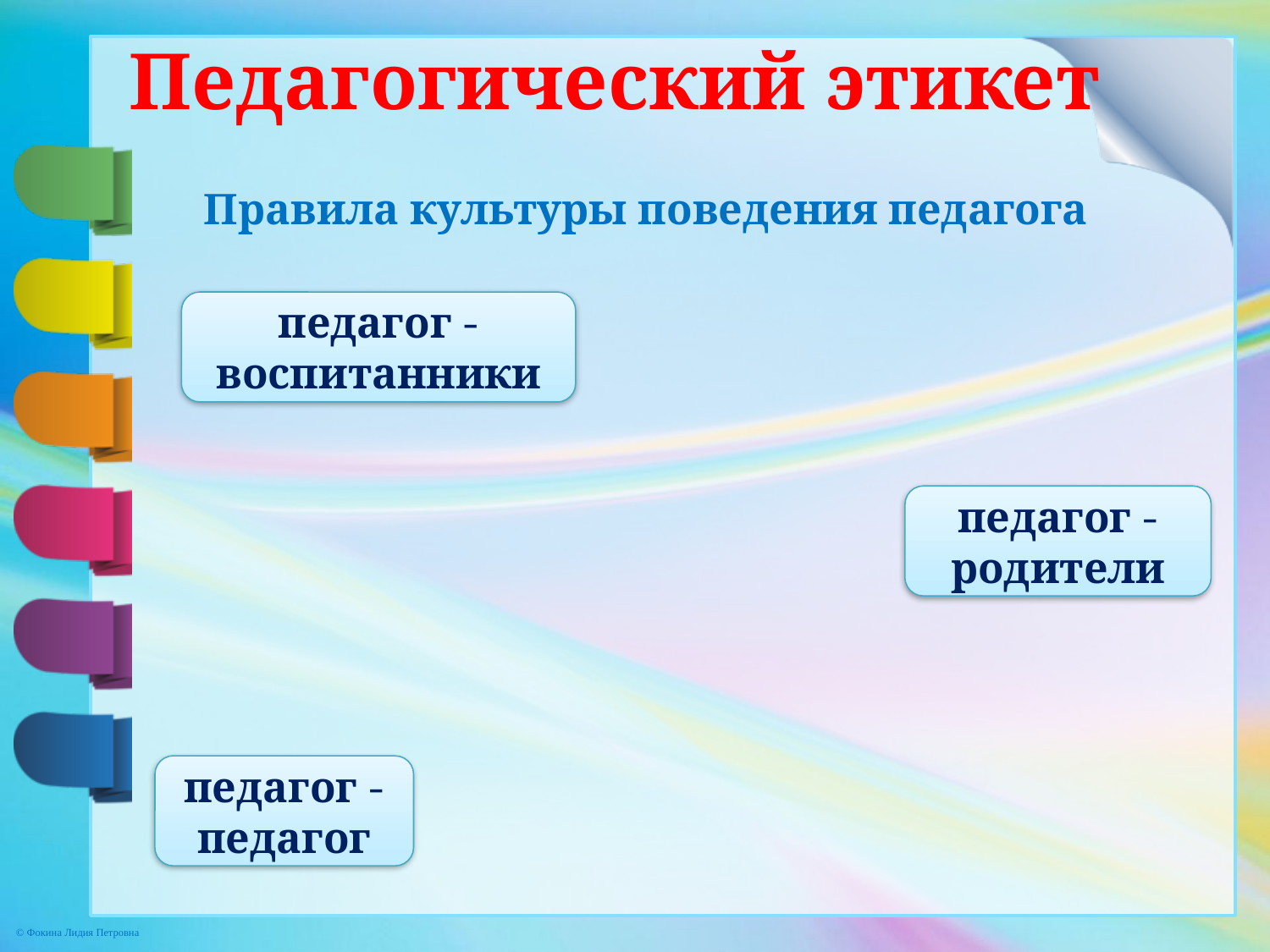

# Педагогический этикет
Правила культуры поведения педагога
педагог - воспитанники
педагог - родители
педагог - педагог